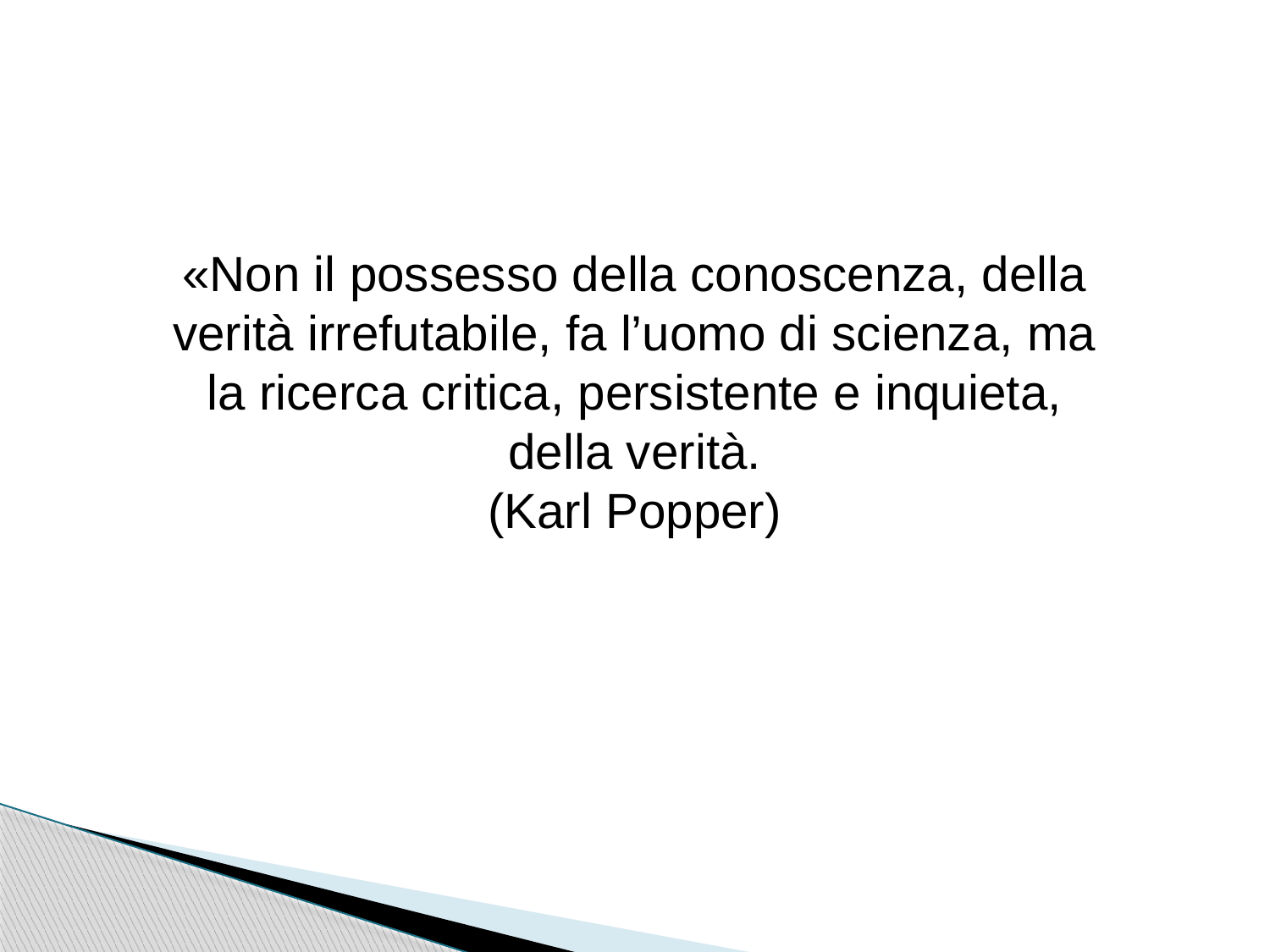

«Non il possesso della conoscenza, della verità irrefutabile, fa l’uomo di scienza, ma la ricerca critica, persistente e inquieta, della verità.
(Karl Popper)